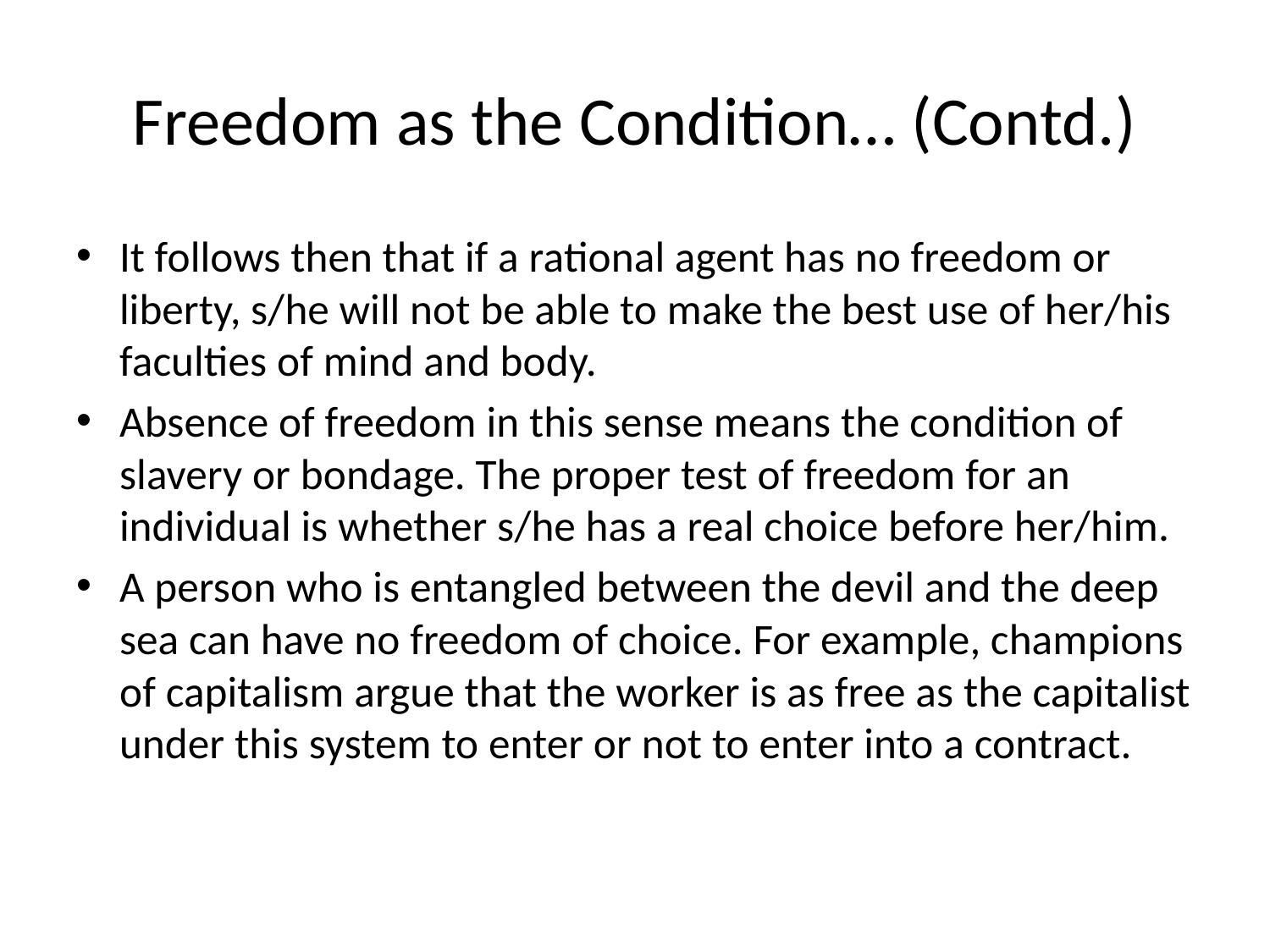

# Freedom as the Condition… (Contd.)
It follows then that if a rational agent has no freedom or liberty, s/he will not be able to make the best use of her/his faculties of mind and body.
Absence of freedom in this sense means the condition of slavery or bondage. The proper test of freedom for an individual is whether s/he has a real choice before her/him.
A person who is entangled between the devil and the deep sea can have no freedom of choice. For example, champions of capitalism argue that the worker is as free as the capitalist under this system to enter or not to enter into a contract.